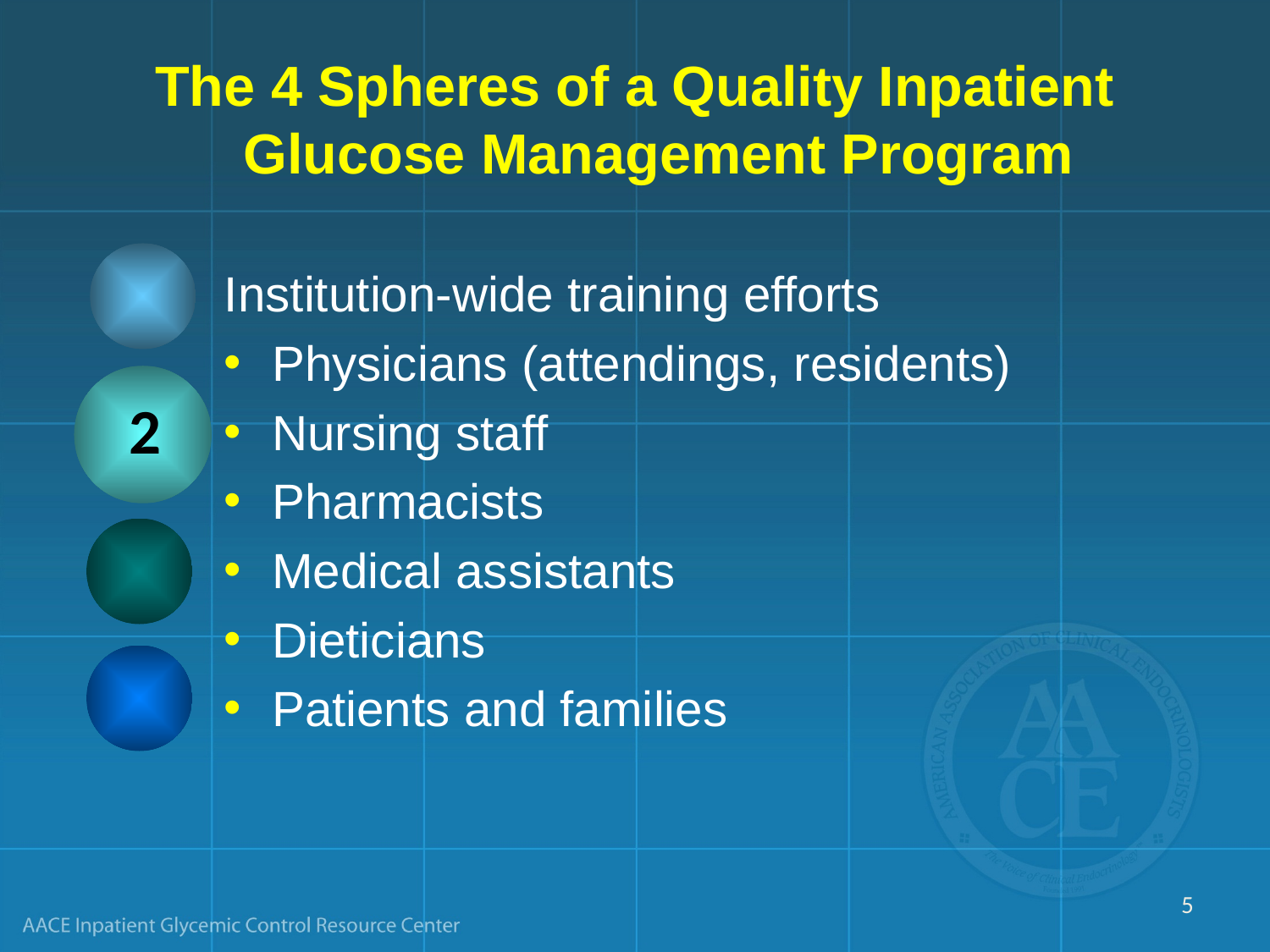

# The 4 Spheres of a Quality Inpatient Glucose Management Program

Institution-wide training efforts
Physicians (attendings, residents)
Nursing staff
Pharmacists
Medical assistants
Dieticians
Patients and families

2

5